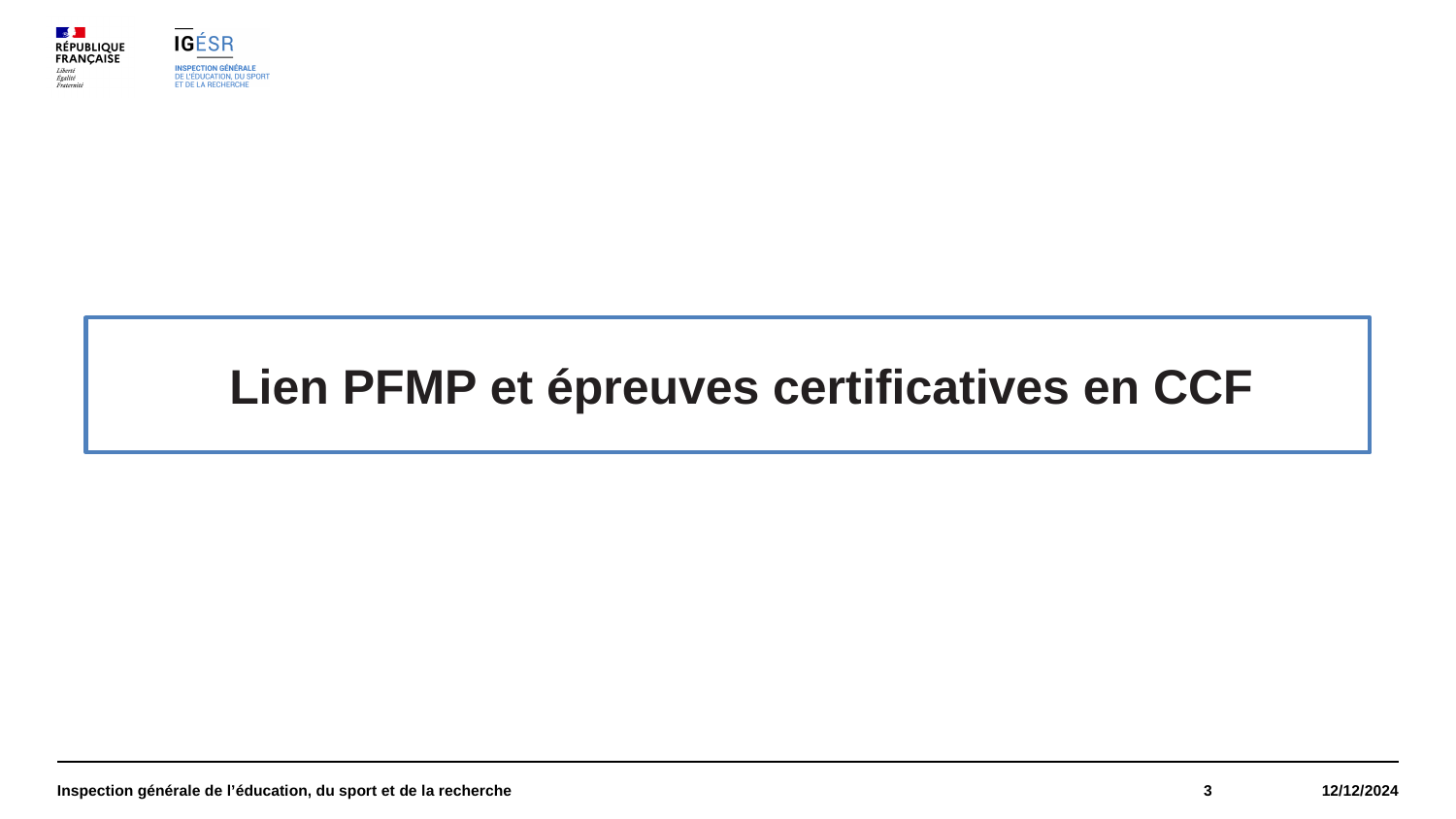

Lien PFMP et épreuves certificatives en CCF
Inspection générale de l’éducation, du sport et de la recherche
3
12/12/2024